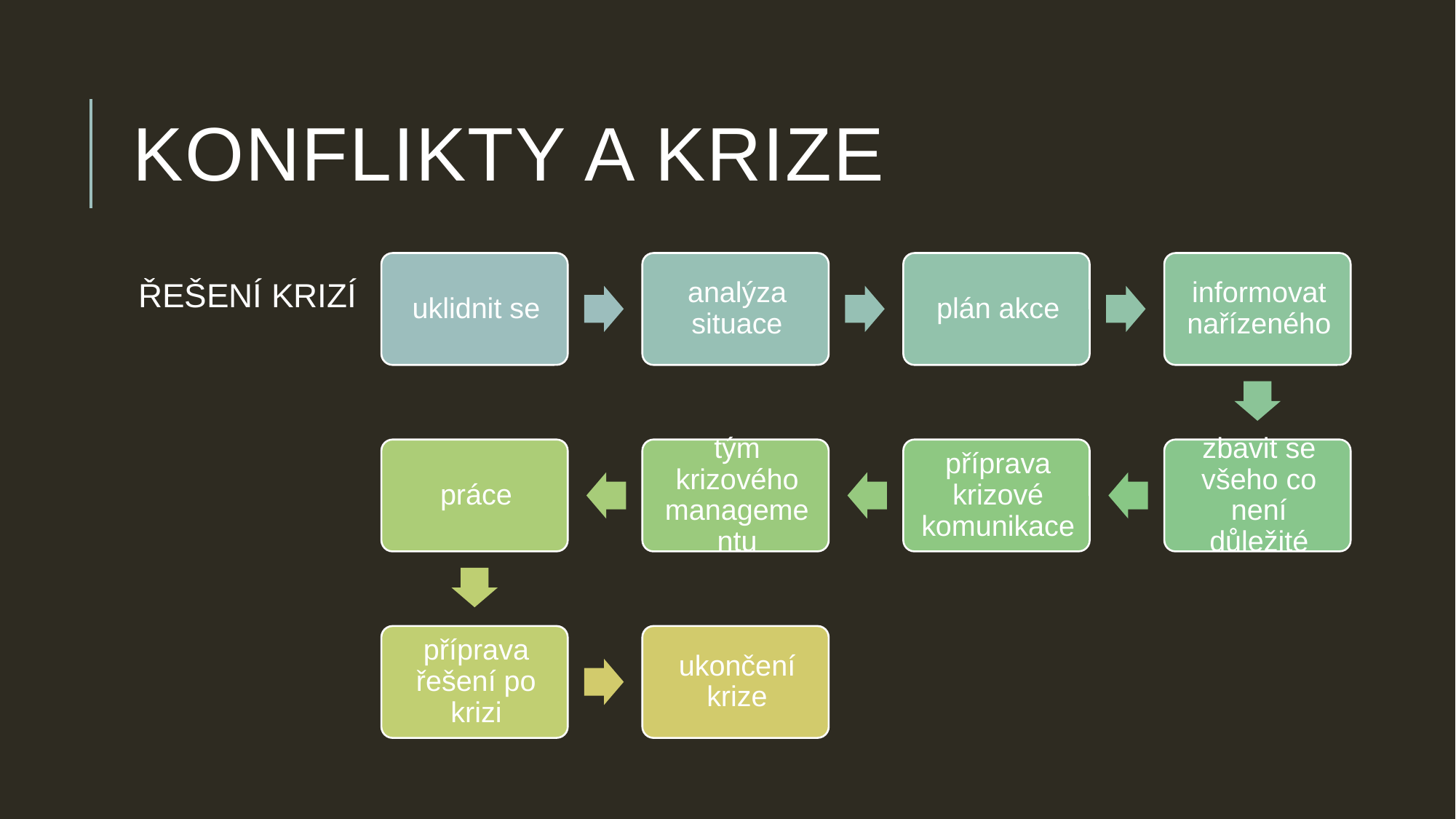

# konflikty A KRIZE
uklidnit se

analýza situace

plán akce

informovat nařízeného

zbavit se všeho co není důležité

příprava krizové komunikace

tým krizového managementu

práce

příprava řešení po krizi

ukončení krize
ŘEŠENÍ KRIZÍ